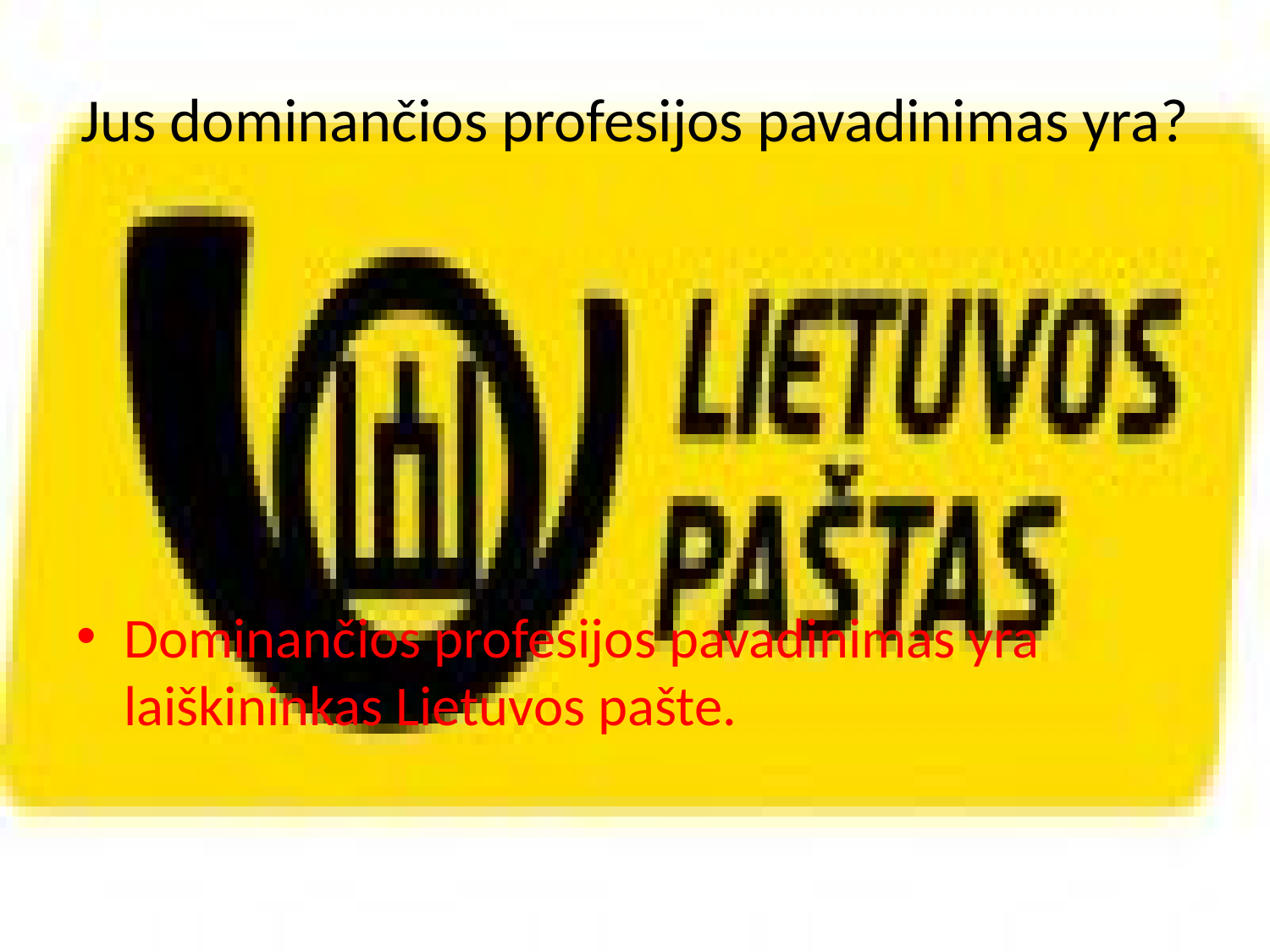

# Jus dominančios profesijos pavadinimas yra?
Dominančios profesijos pavadinimas yra laiškininkas Lietuvos pašte.